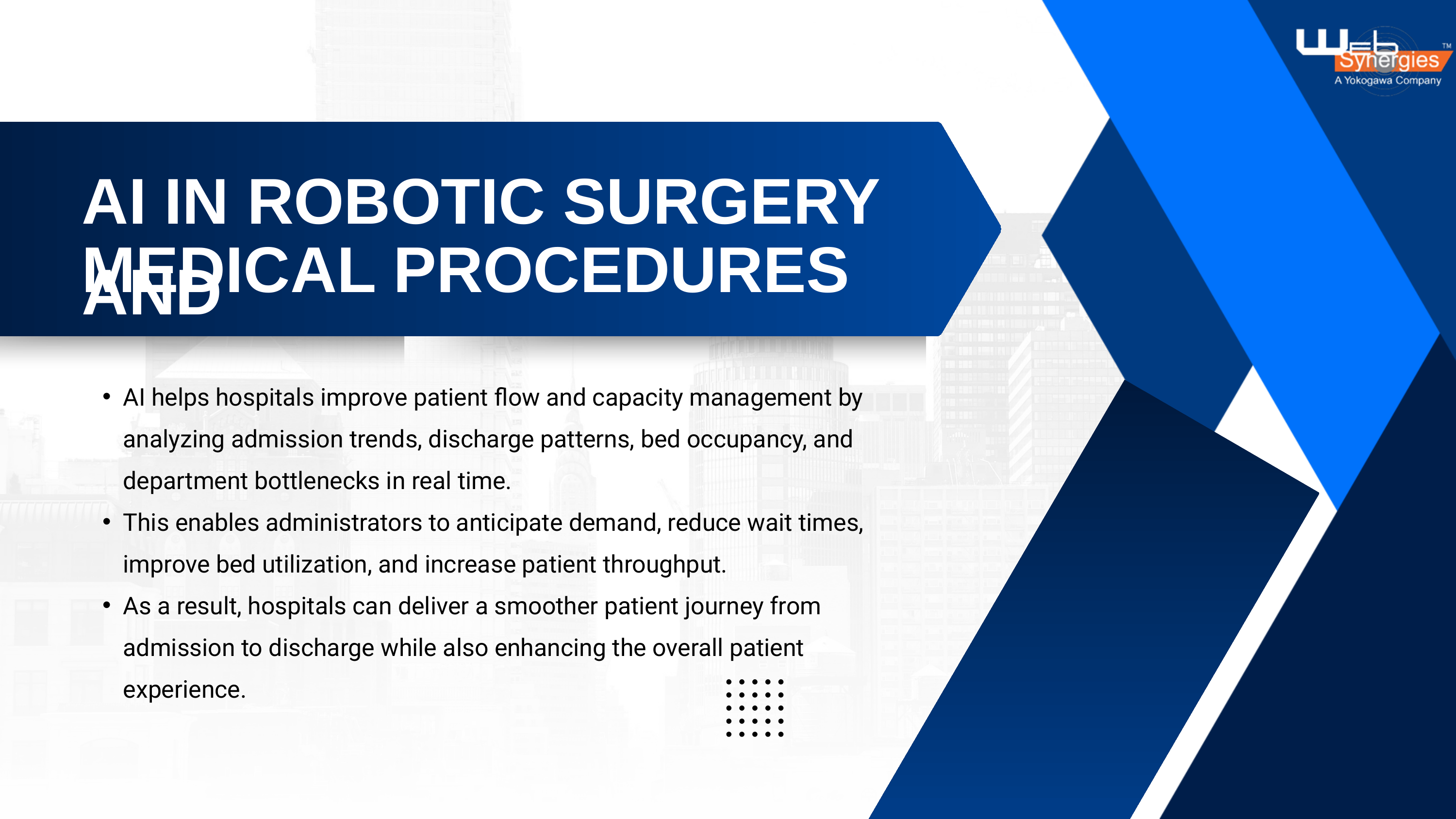

AI IN ROBOTIC SURGERY AND
MEDICAL PROCEDURES

AI helps hospitals improve patient flow and capacity management by analyzing admission trends, discharge patterns, bed occupancy, and department bottlenecks in real time.
This enables administrators to anticipate demand, reduce wait times, improve bed utilization, and increase patient throughput.
As a result, hospitals can deliver a smoother patient journey from admission to discharge while also enhancing the overall patient experience.